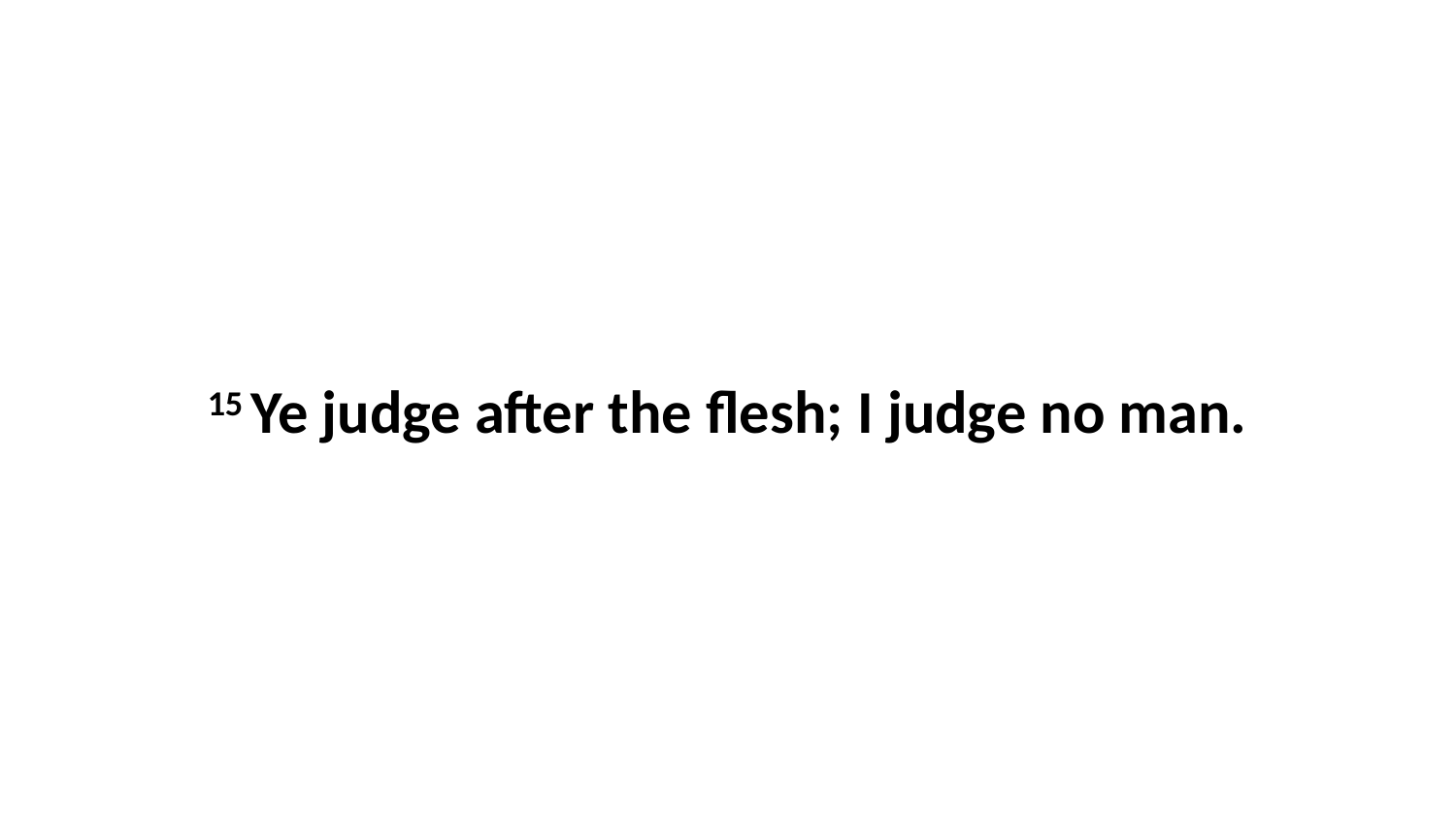

15 Ye judge after the flesh; I judge no man.